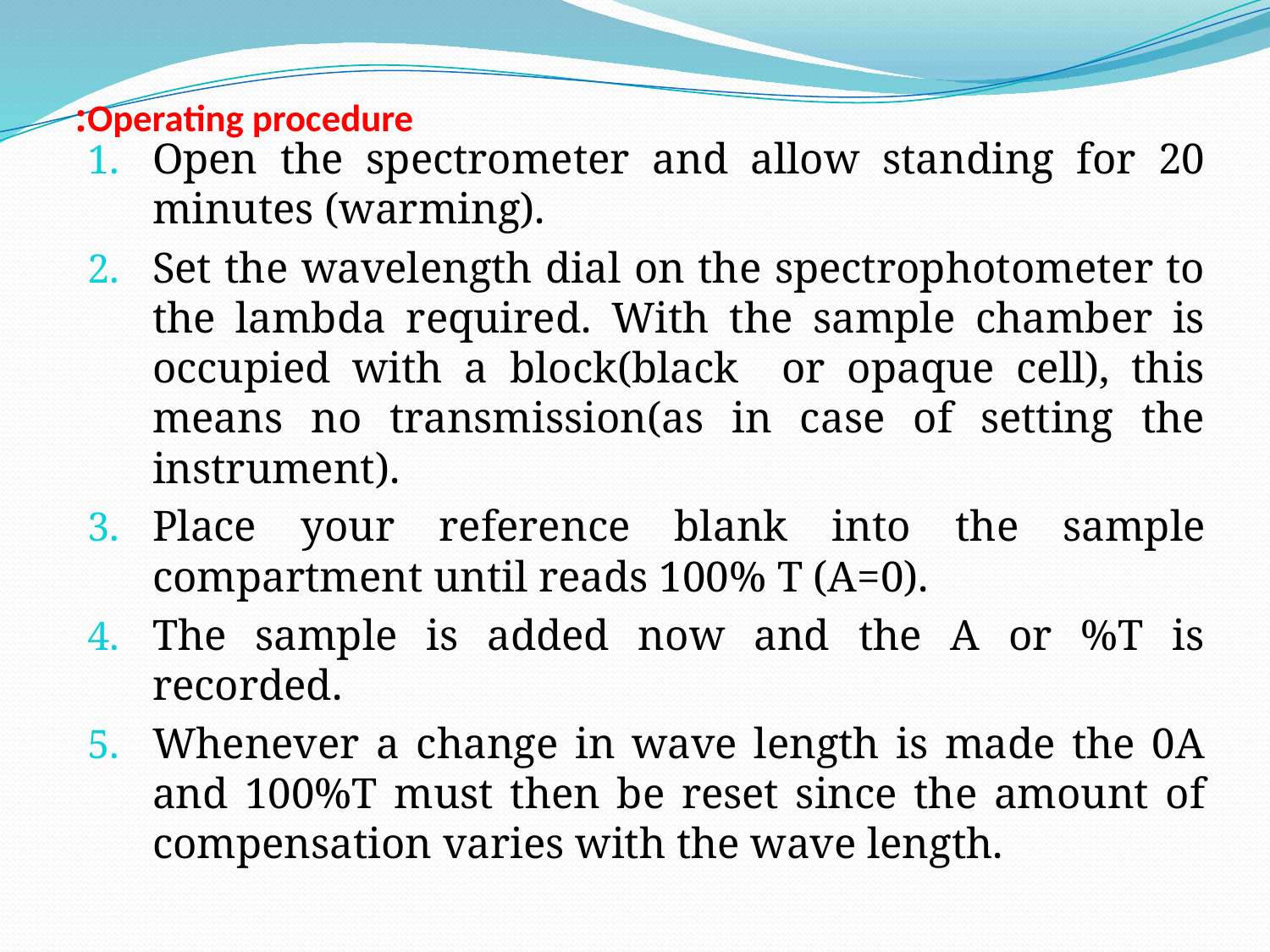

# Operating procedure:
Open the spectrometer and allow standing for 20 minutes (warming).
Set the wavelength dial on the spectrophotometer to the lambda required. With the sample chamber is occupied with a block(black  or opaque cell), this means no transmission(as in case of setting the instrument).
Place your reference blank into the sample compartment until reads 100% T (A=0).
The sample is added now and the A or %T is recorded.
Whenever a change in wave length is made the 0A and 100%T must then be reset since the amount of compensation varies with the wave length.